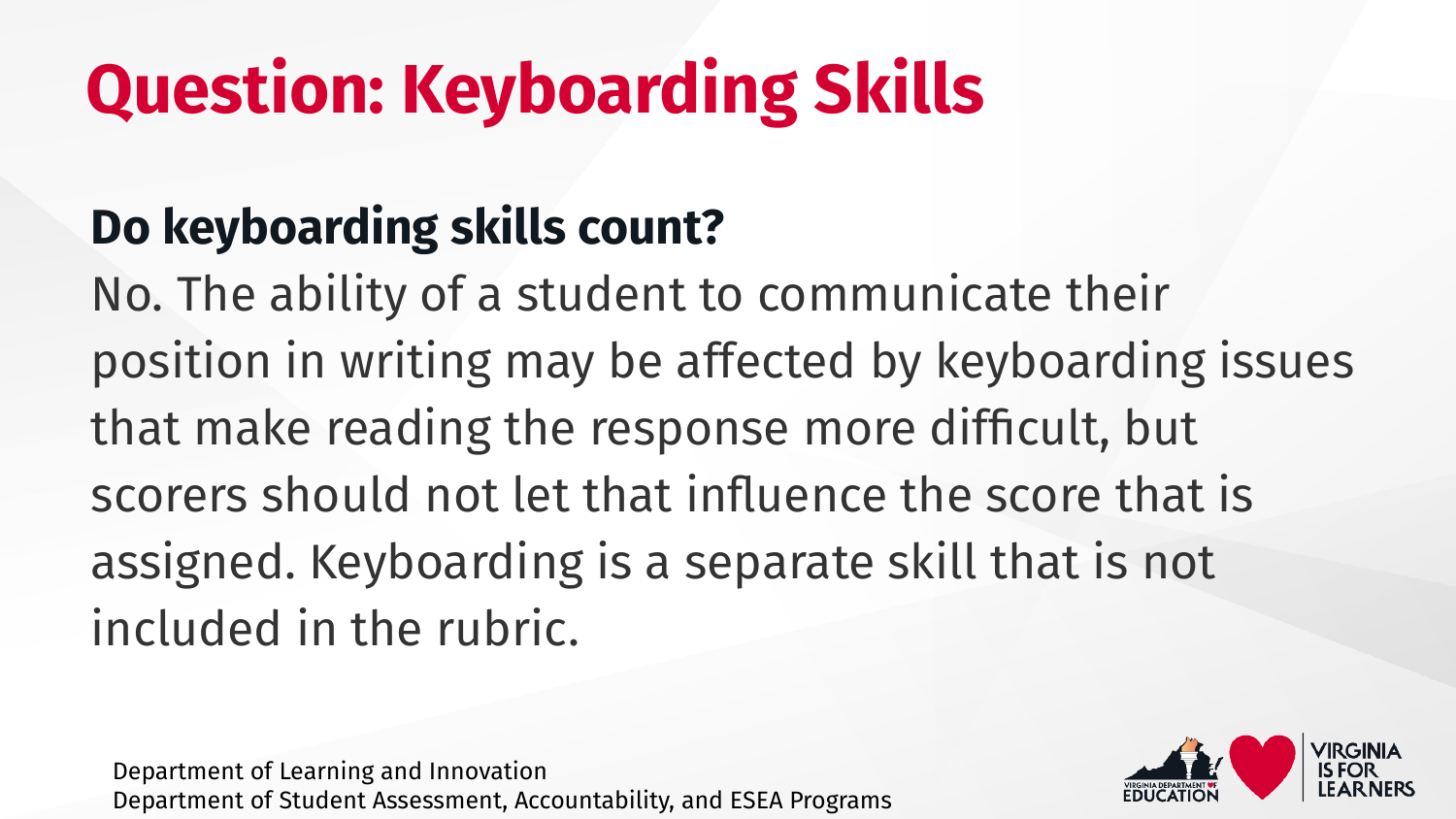

# Question: Keyboarding Skills
Do keyboarding skills count?
No. The ability of a student to communicate their position in writing may be affected by keyboarding issues that make reading the response more difficult, but scorers should not let that influence the score that is assigned. Keyboarding is a separate skill that is not included in the rubric.